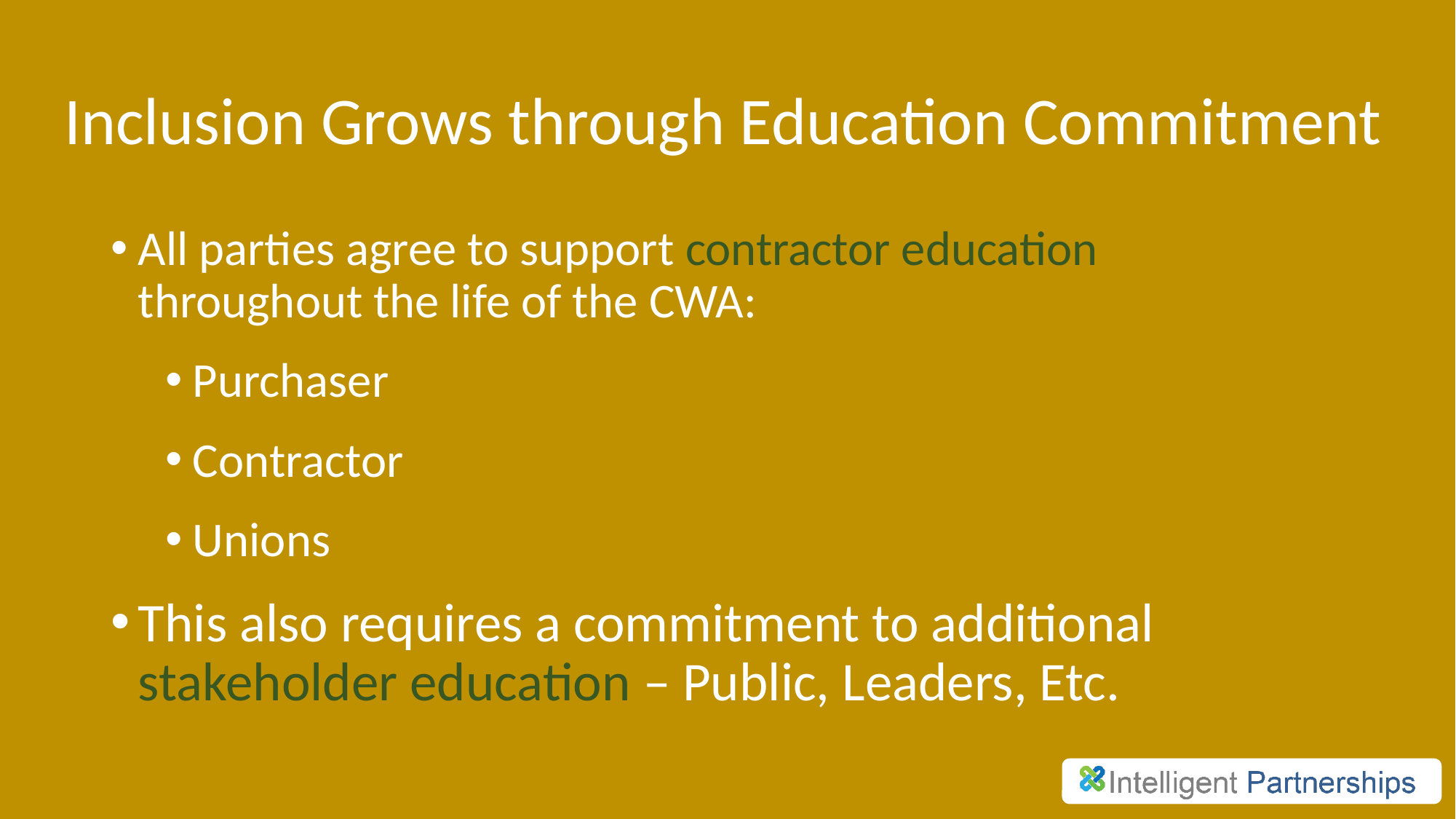

# Inclusion Grows through Education Commitment
All parties agree to support contractor education
throughout the life of the CWA:
Purchaser
Contractor
Unions
This also requires a commitment to additional stakeholder education – Public, Leaders, Etc.